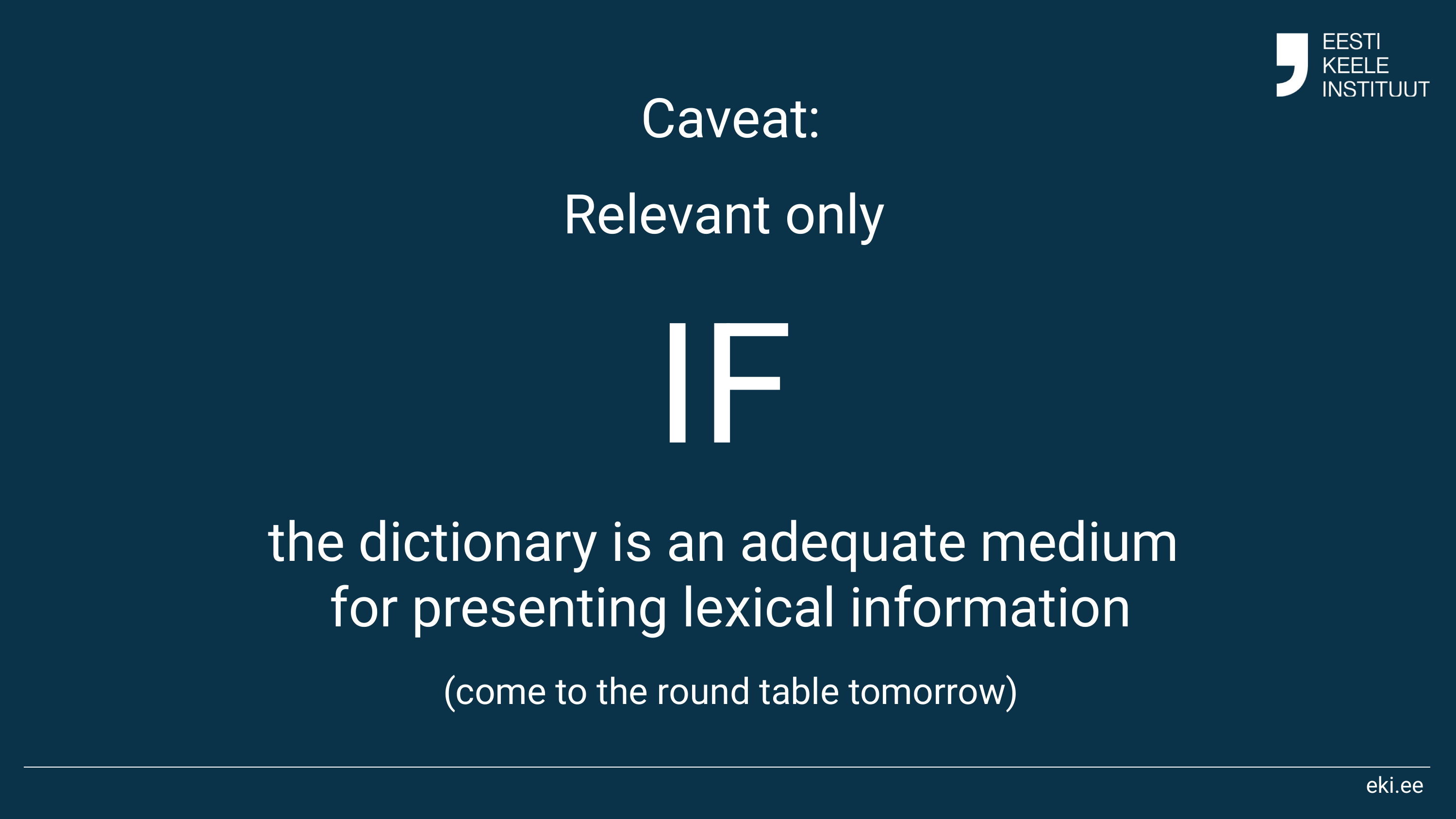

Caveat:
Relevant only
IF
the dictionary is an adequate medium
for presenting lexical information
(come to the round table tomorrow)
eki.ee